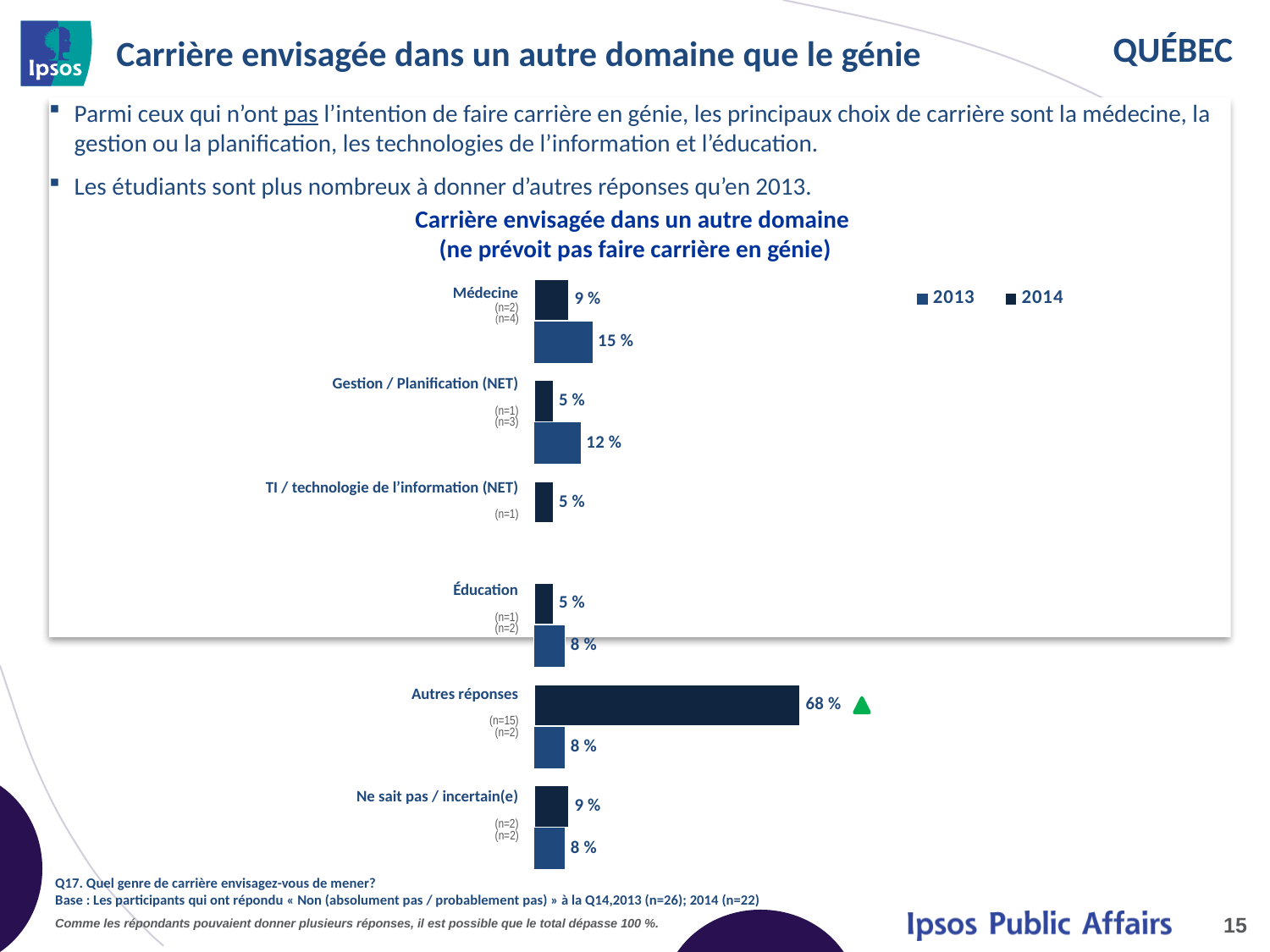

# Carrière envisagée dans un autre domaine que le génie
Parmi ceux qui n’ont pas l’intention de faire carrière en génie, les principaux choix de carrière sont la médecine, la gestion ou la planification, les technologies de l’information et l’éducation.
Les étudiants sont plus nombreux à donner d’autres réponses qu’en 2013.
Carrière envisagée dans un autre domaine
(ne prévoit pas faire carrière en génie)
| Médecine |
| --- |
| (n=2) (n=4) |
| Gestion / Planification (NET) |
| (n=1) (n=3) |
| TI / technologie de l’information (NET) |
| (n=1) |
| Éducation |
| (n=1) (n=2) |
| Autres réponses |
| (n=15) (n=2) |
| Ne sait pas / incertain(e) |
| (n=2) (n=2) |

### Chart

| Category | 2014 | 2013 |
|---|---|---|
| Medicine | 0.09 | 0.15 |
| Management/ Planning (Net) | 0.05 | 0.12 |
| IT/ Information Technology (Net) | 0.05 | None |
| Education | 0.05 | 0.08 |
| Other mentions | 0.68 | 0.08 |
| (DK/NS) | 0.09 | 0.08 |
Q17. Quel genre de carrière envisagez-vous de mener?
Base : Les participants qui ont répondu « Non (absolument pas / probablement pas) » à la Q14,2013 (n=26); 2014 (n=22)
Comme les répondants pouvaient donner plusieurs réponses, il est possible que le total dépasse 100 %.
15